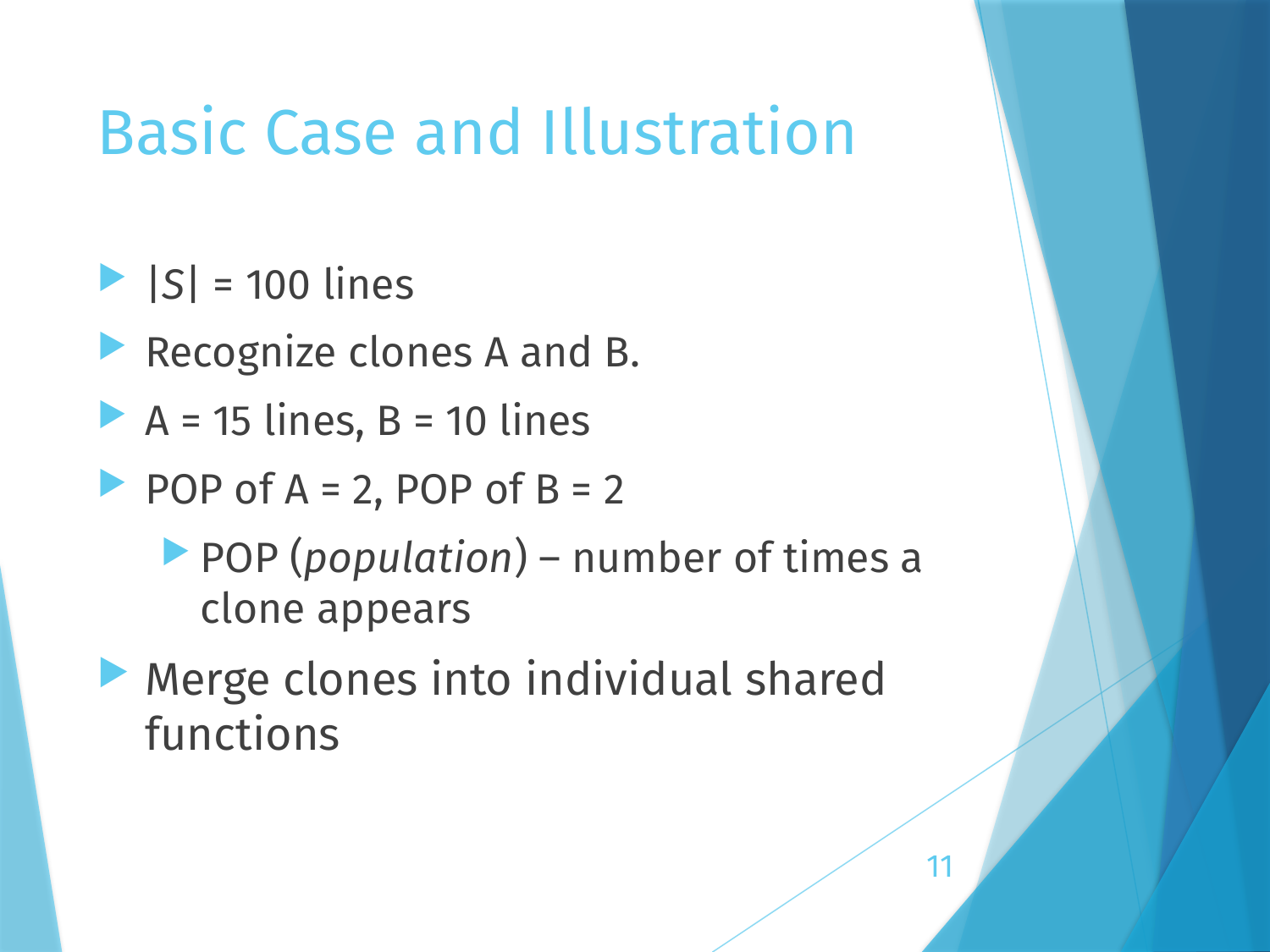

# Basic Case and Illustration
|S| = 100 lines
Recognize clones A and B.
A = 15 lines, B = 10 lines
POP of A = 2, POP of B = 2
POP (population) – number of times a clone appears
Merge clones into individual shared functions

11